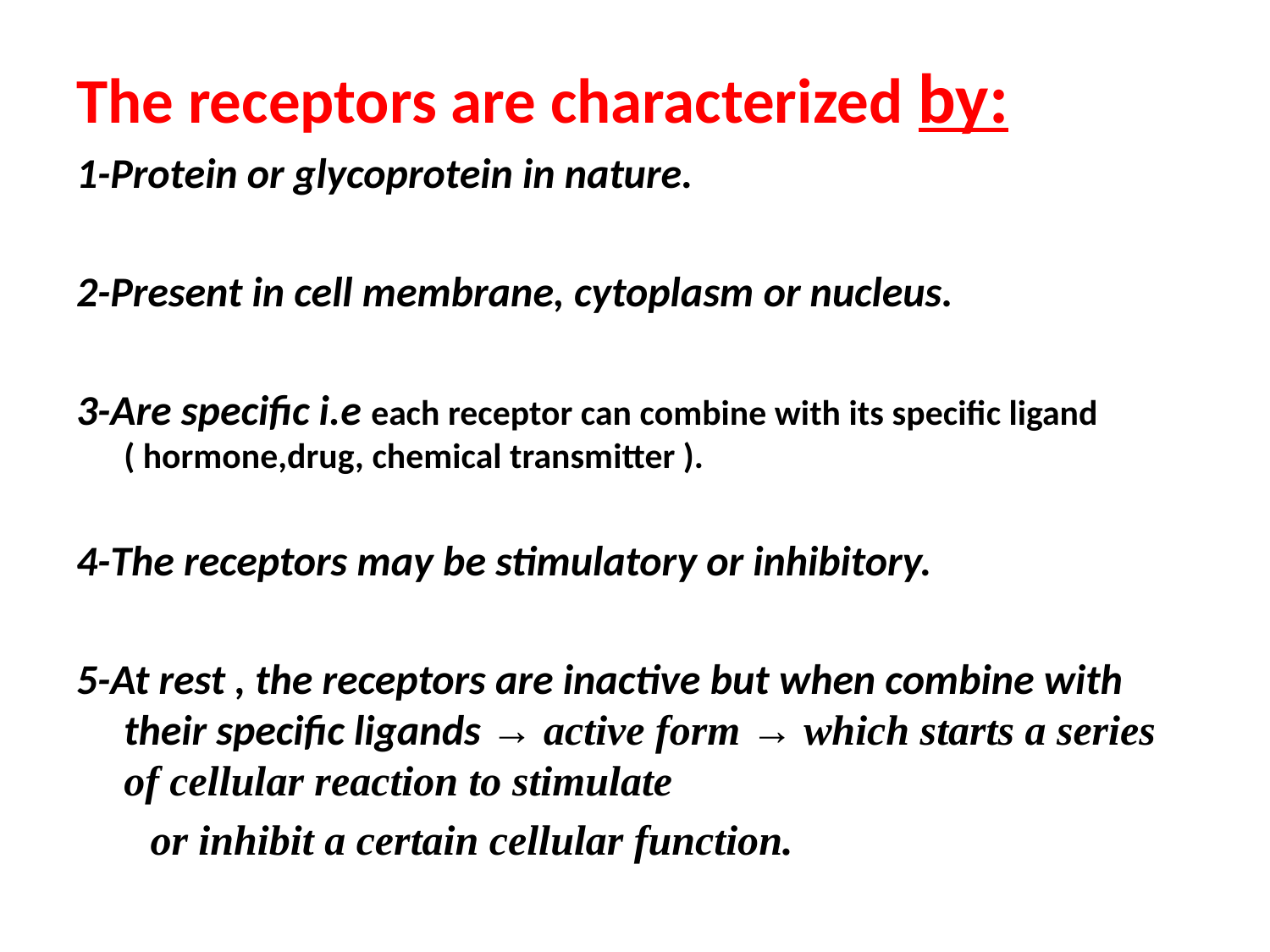

#
The receptors are characterized by:
1-Protein or glycoprotein in nature.

2-Present in cell membrane, cytoplasm or nucleus.

3-Are specific i.e each receptor can combine with its specific ligand ( hormone,drug, chemical transmitter ).

4-The receptors may be stimulatory or inhibitory.

5-At rest , the receptors are inactive but when combine with their specific ligands → active form → which starts a series of cellular reaction to stimulate
       or inhibit a certain cellular function.